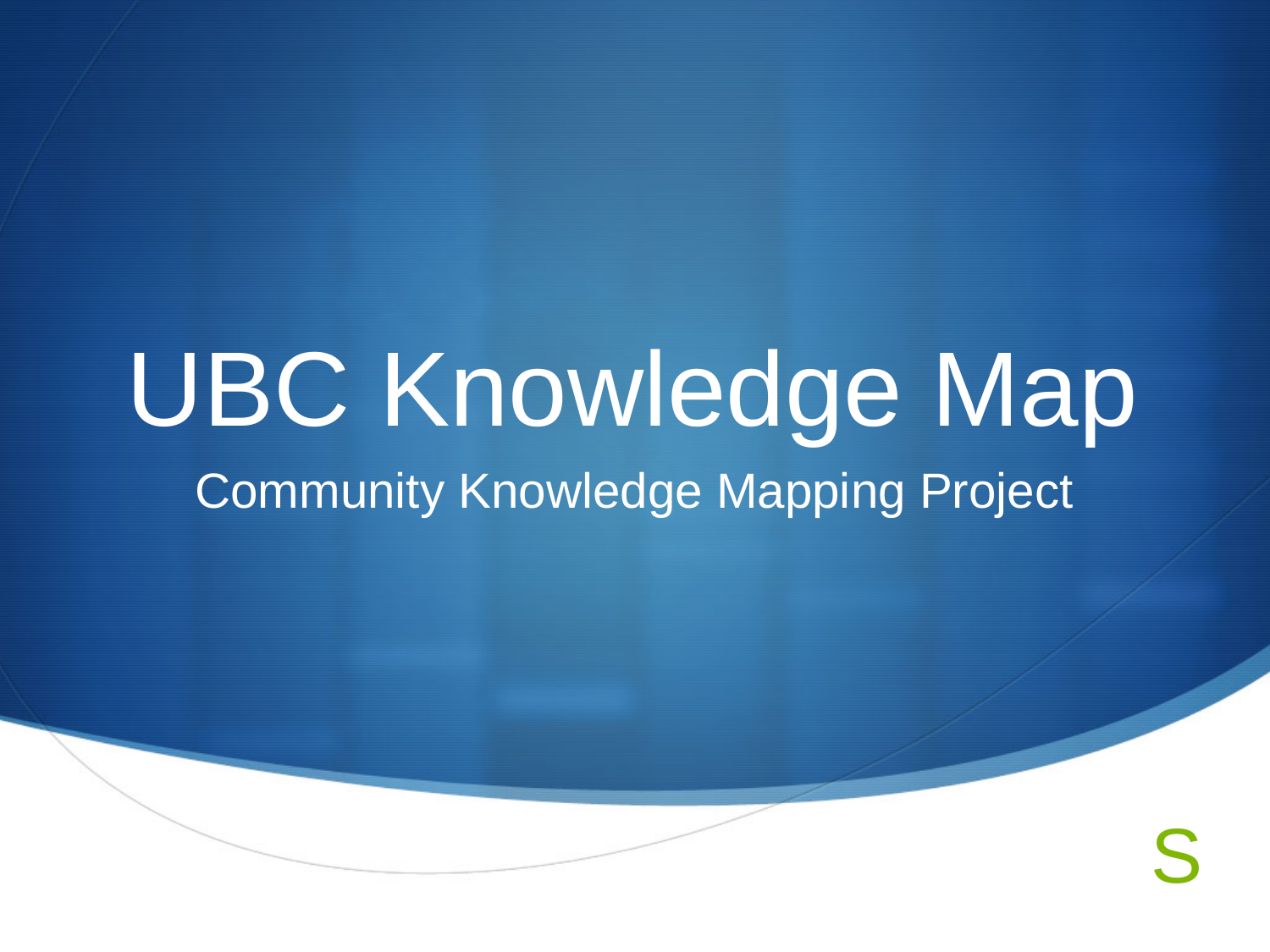

# UBC Knowledge Map
Community Knowledge Mapping Project